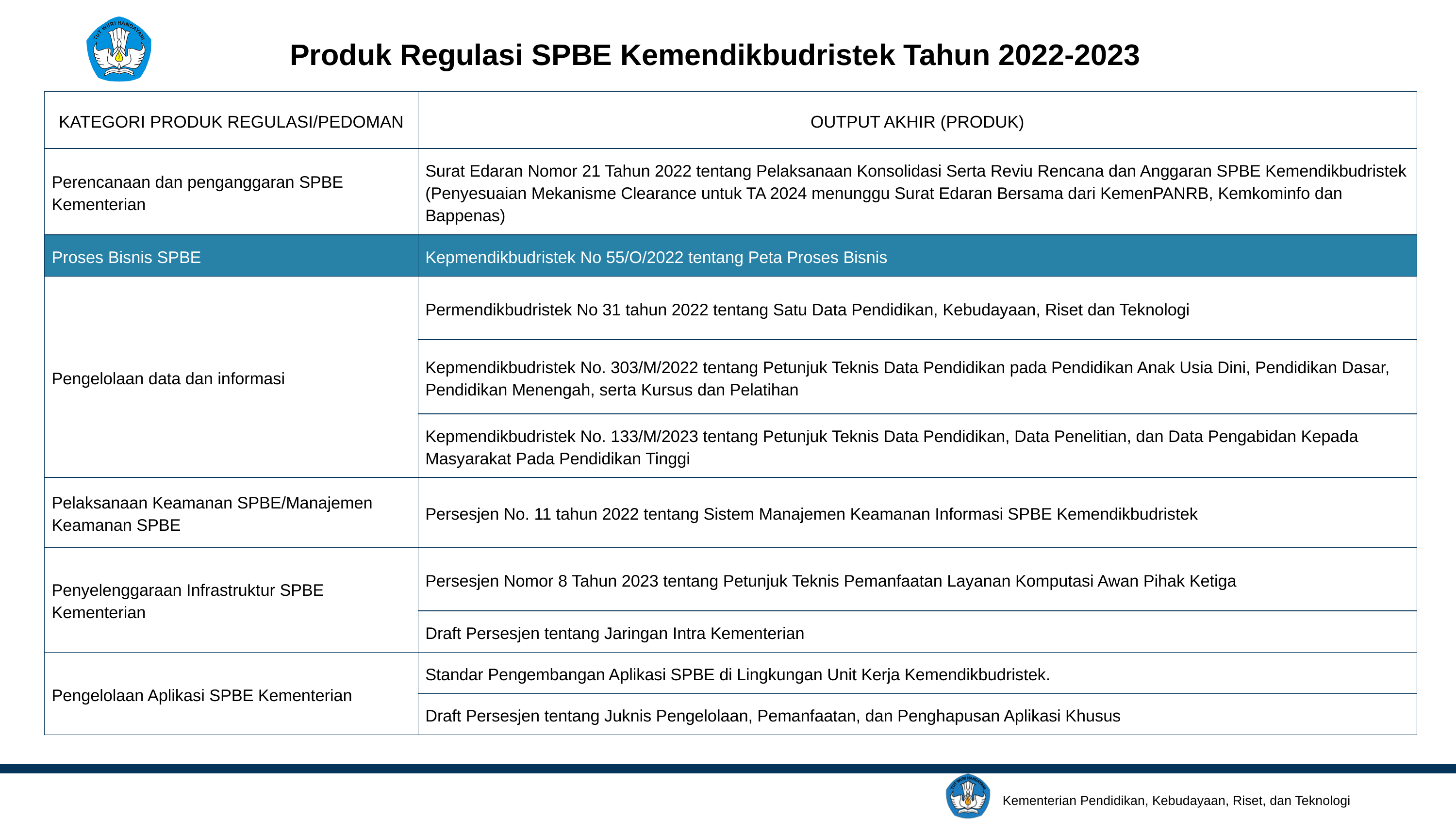

Produk Regulasi SPBE Kemendikbudristek Tahun 2022-2023
| KATEGORI PRODUK REGULASI/PEDOMAN | OUTPUT AKHIR (PRODUK) |
| --- | --- |
| Perencanaan dan penganggaran SPBE Kementerian | Surat Edaran Nomor 21 Tahun 2022 tentang Pelaksanaan Konsolidasi Serta Reviu Rencana dan Anggaran SPBE Kemendikbudristek (Penyesuaian Mekanisme Clearance untuk TA 2024 menunggu Surat Edaran Bersama dari KemenPANRB, Kemkominfo dan Bappenas) |
| Proses Bisnis SPBE | Kepmendikbudristek No 55/O/2022 tentang Peta Proses Bisnis |
| Pengelolaan data dan informasi | Permendikbudristek No 31 tahun 2022 tentang Satu Data Pendidikan, Kebudayaan, Riset dan Teknologi |
|  | Kepmendikbudristek No. 303/M/2022 tentang Petunjuk Teknis Data Pendidikan pada Pendidikan Anak Usia Dini, Pendidikan Dasar, Pendidikan Menengah, serta Kursus dan Pelatihan |
|  | Kepmendikbudristek No. 133/M/2023 tentang Petunjuk Teknis Data Pendidikan, Data Penelitian, dan Data Pengabidan Kepada Masyarakat Pada Pendidikan Tinggi |
| Pelaksanaan Keamanan SPBE/Manajemen Keamanan SPBE | Persesjen No. 11 tahun 2022 tentang Sistem Manajemen Keamanan Informasi SPBE Kemendikbudristek |
| Penyelenggaraan Infrastruktur SPBE Kementerian | Persesjen Nomor 8 Tahun 2023 tentang Petunjuk Teknis Pemanfaatan Layanan Komputasi Awan Pihak Ketiga |
|  | Draft Persesjen tentang Jaringan Intra Kementerian |
| Pengelolaan Aplikasi SPBE Kementerian | Standar Pengembangan Aplikasi SPBE di Lingkungan Unit Kerja Kemendikbudristek. |
|  | Draft Persesjen tentang Juknis Pengelolaan, Pemanfaatan, dan Penghapusan Aplikasi Khusus |

Kementerian Pendidikan, Kebudayaan, Riset, dan Teknologi